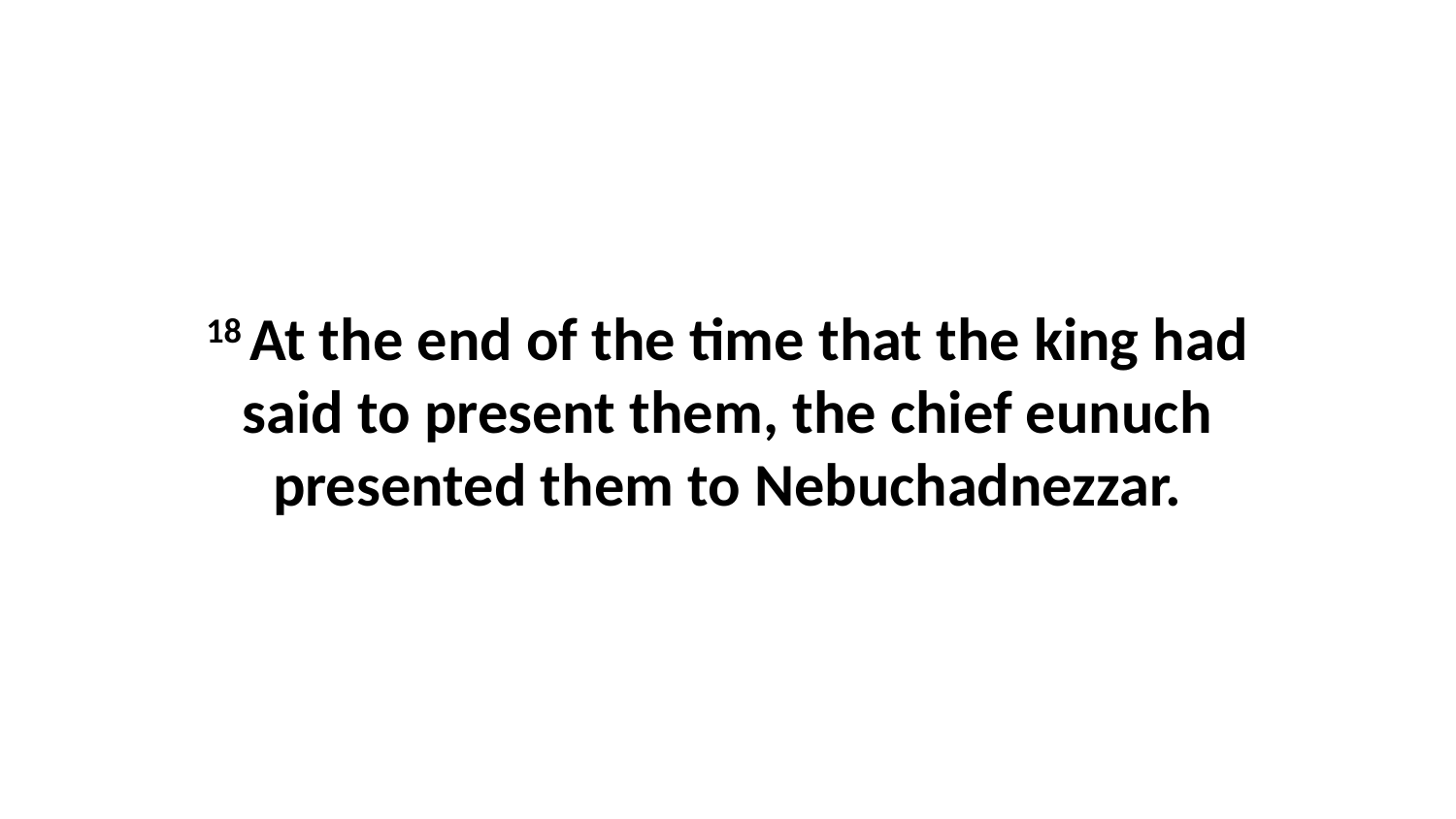

18 At the end of the time that the king had said to present them, the chief eunuch presented them to Nebuchadnezzar.